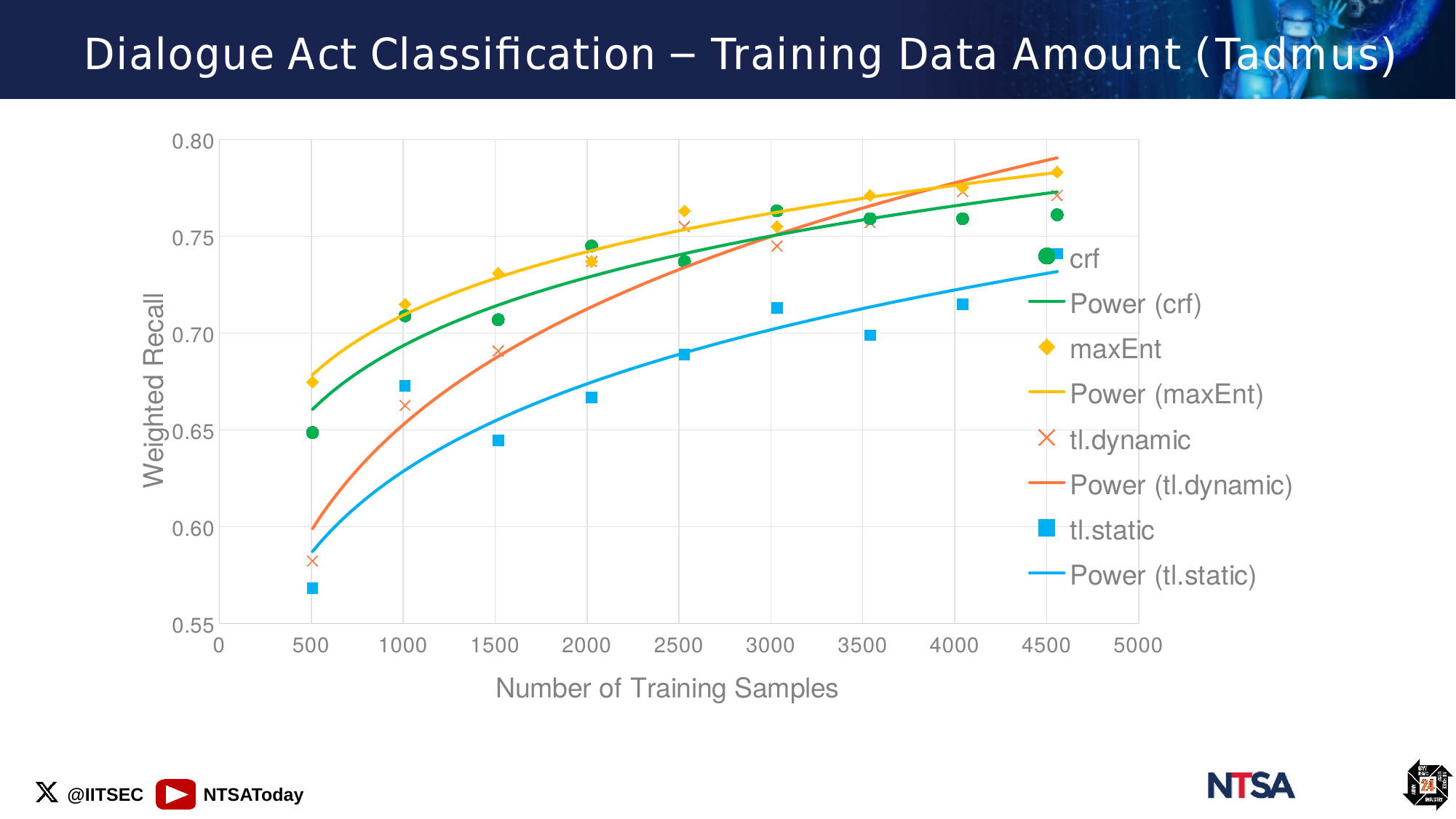

# Dialogue Act Classification – Training Data Amount (Tadmus)

### Chart

| Category | crf | maxEnt | tl.dynamic | tl.static |
|---|---|---|---|---|